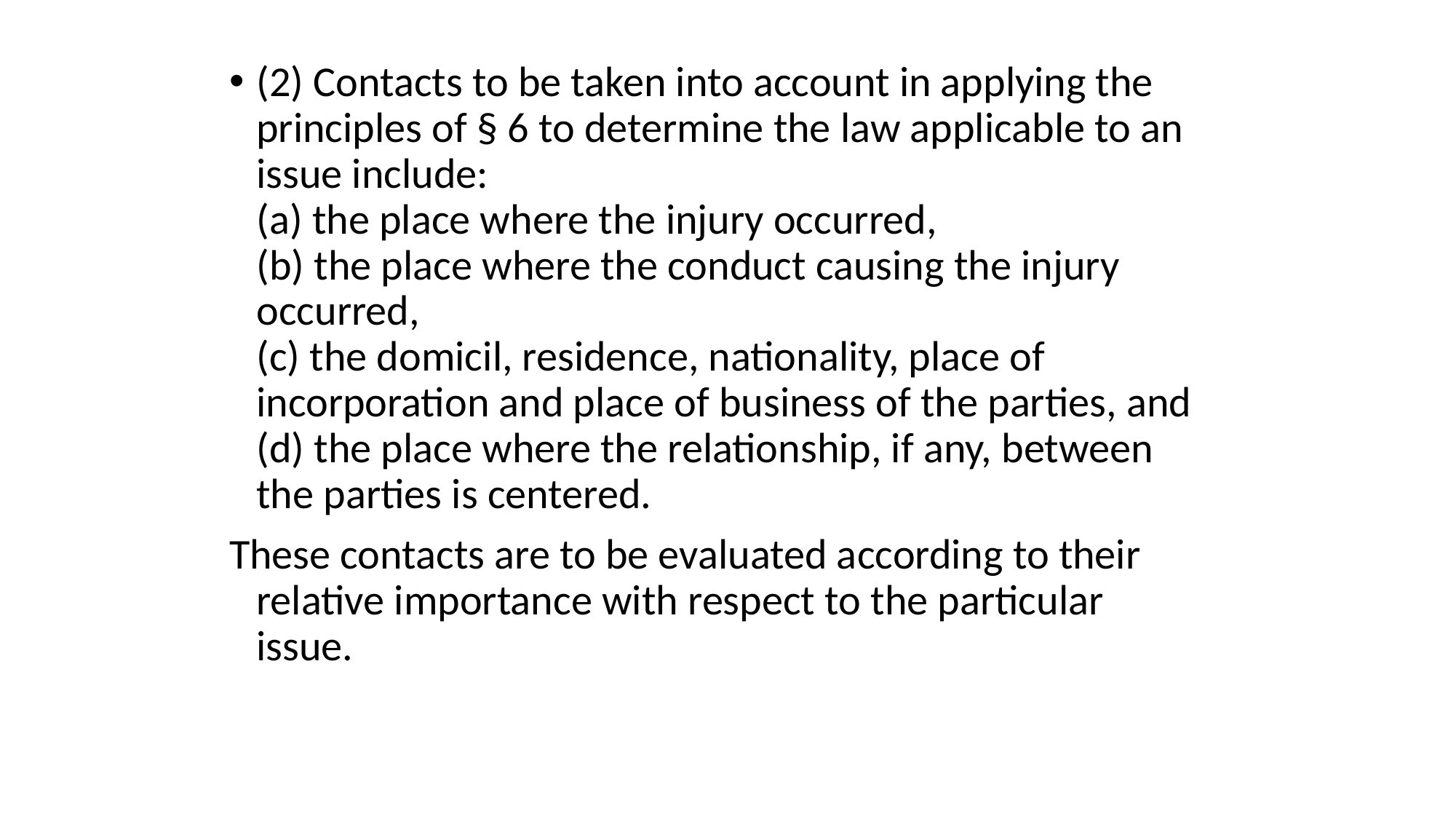

(2) Contacts to be taken into account in applying the principles of § 6 to determine the law applicable to an issue include:
(a) the place where the injury occurred,
(b) the place where the conduct causing the injury occurred,
(c) the domicil, residence, nationality, place of incorporation and place of business of the parties, and
(d) the place where the relationship, if any, between the parties is centered.
These contacts are to be evaluated according to their relative importance with respect to the particular issue.